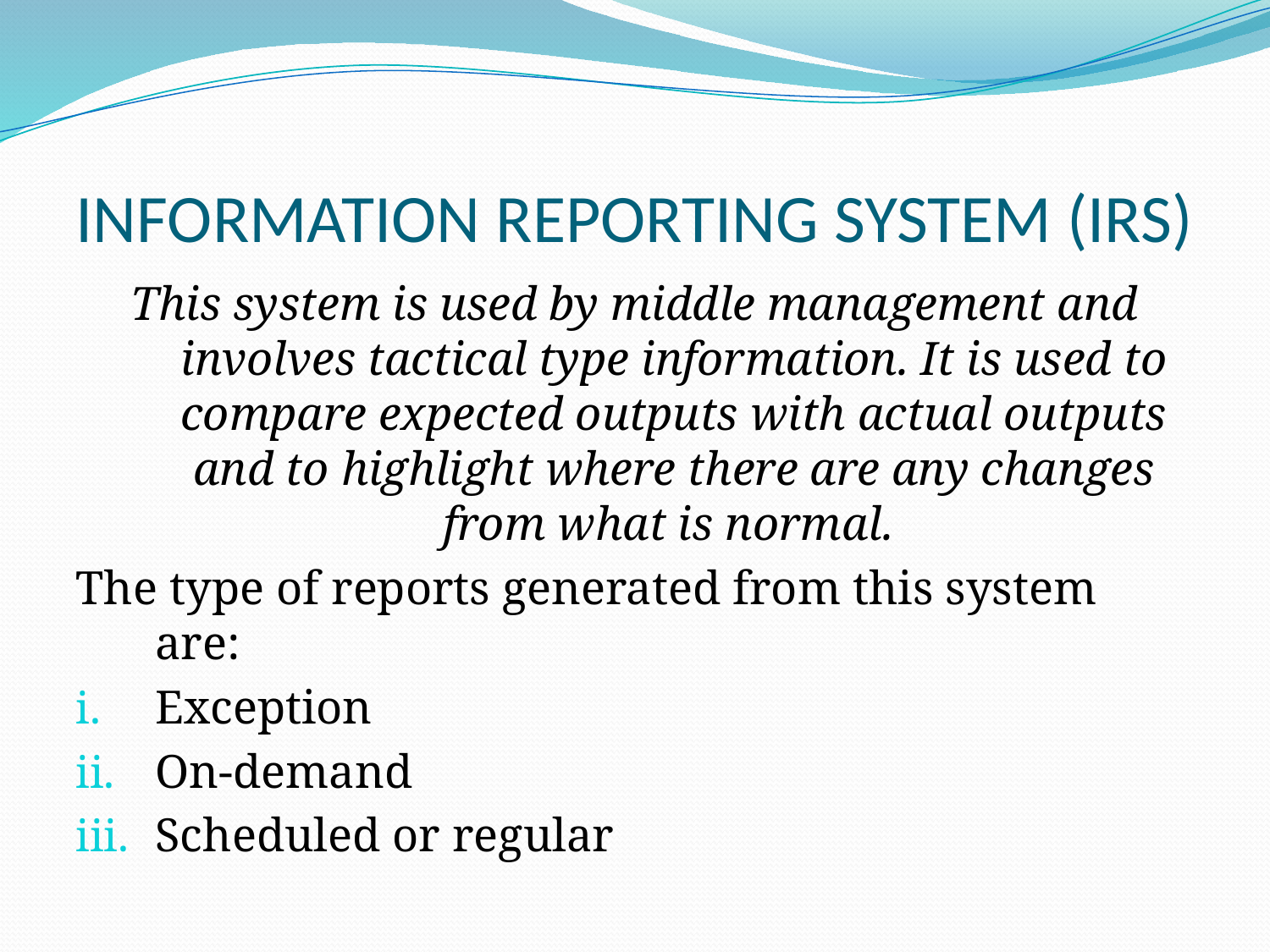

# INFORMATION REPORTING SYSTEM (IRS)
This system is used by middle management and involves tactical type information. It is used to compare expected outputs with actual outputs and to highlight where there are any changes from what is normal.
The type of reports generated from this system are:
Exception
On-demand
Scheduled or regular